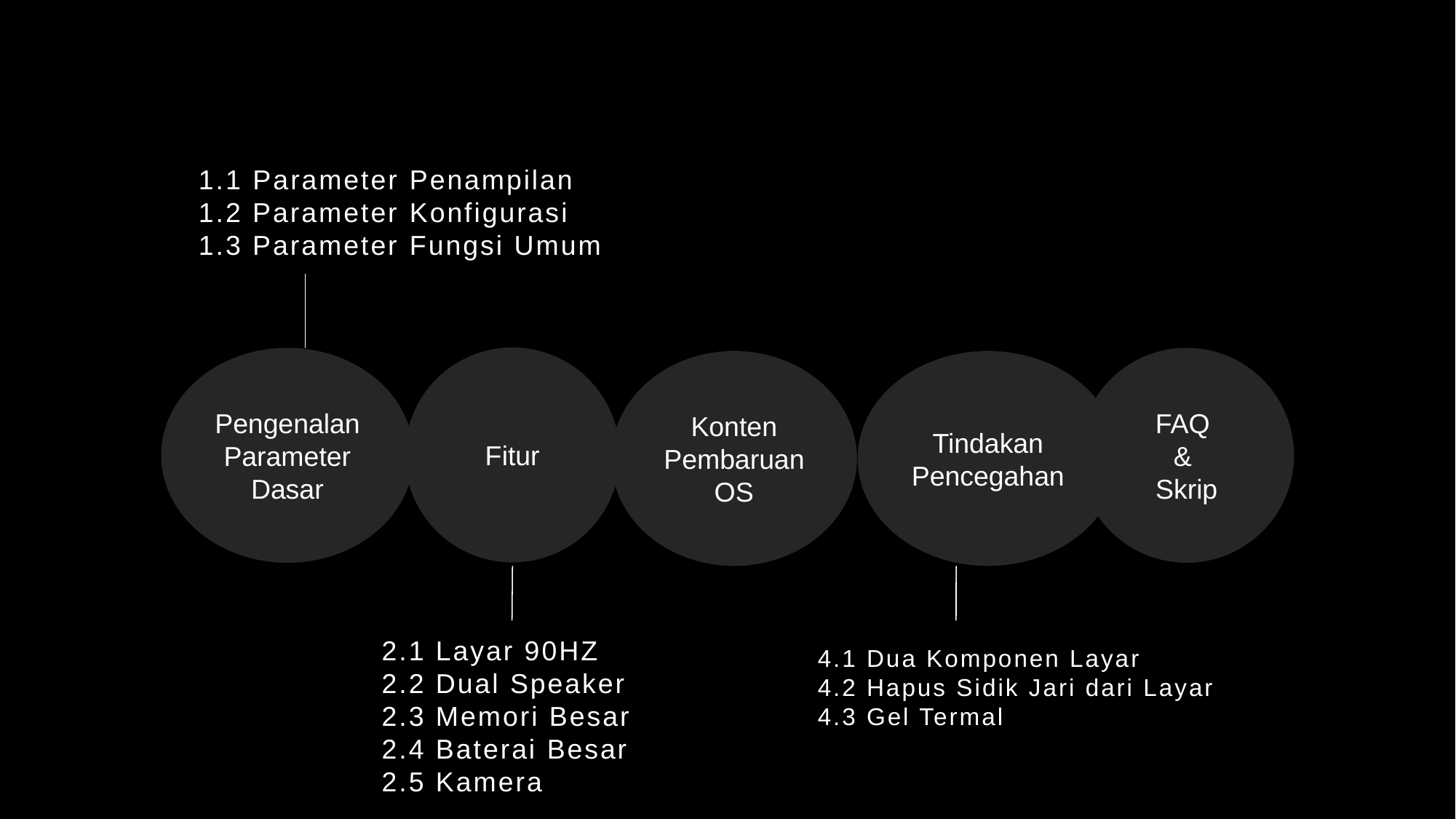

1.1 Parameter Penampilan
1.2 Parameter Konfigurasi
1.3 Parameter Fungsi Umum

Fitur
Pengenalan Parameter Dasar
FAQ
&
Skrip
Konten Pembaruan OS
Tindakan Pencegahan

2.1 Layar 90HZ
2.2 Dual Speaker
2.3 Memori Besar
2.4 Baterai Besar
2.5 Kamera
4.1 Dua Komponen Layar
4.2 Hapus Sidik Jari dari Layar
4.3 Gel Termal